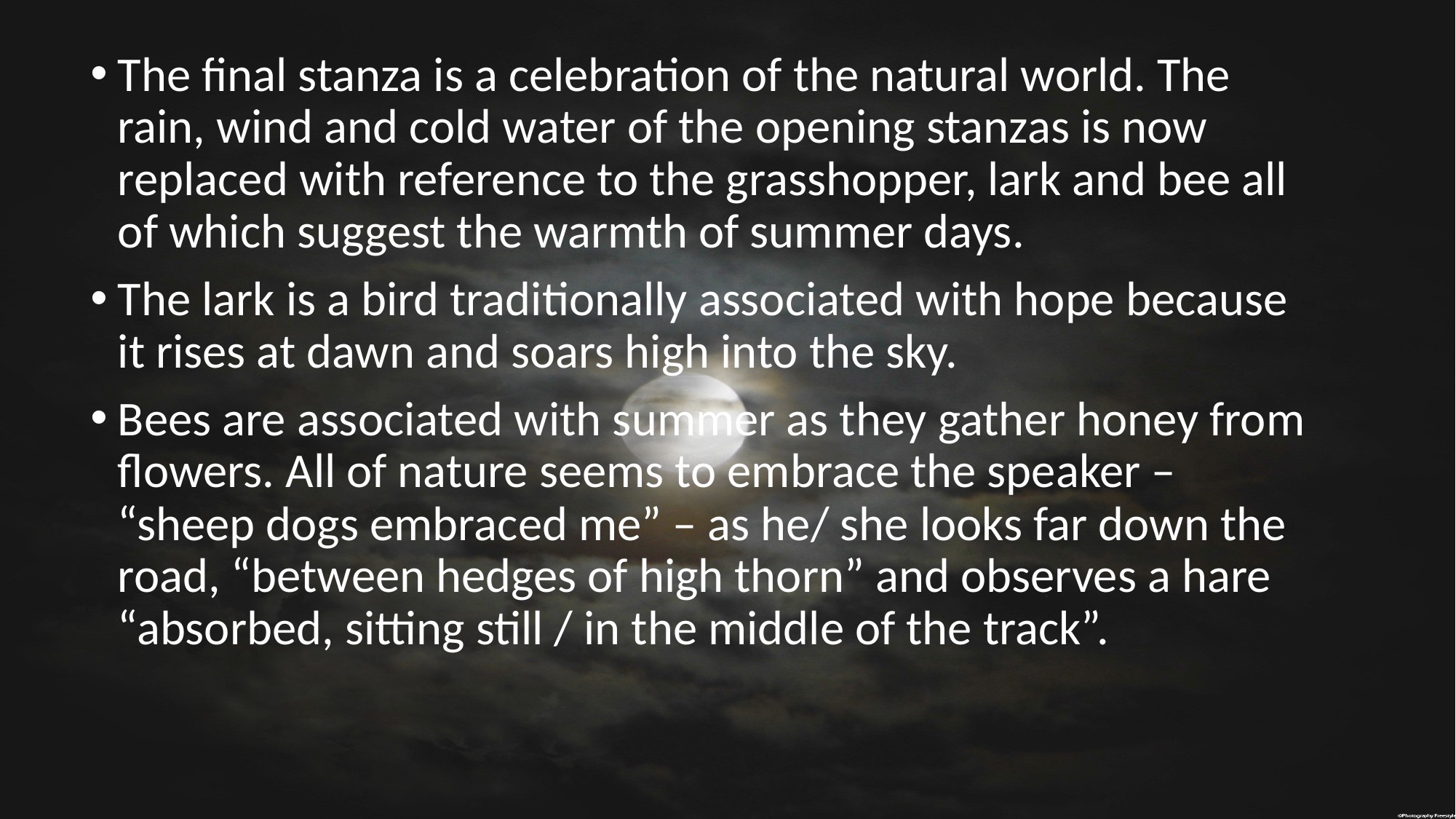

The final stanza is a celebration of the natural world. The rain, wind and cold water of the opening stanzas is now replaced with reference to the grasshopper, lark and bee all of which suggest the warmth of summer days.
The lark is a bird traditionally associated with hope because it rises at dawn and soars high into the sky.
Bees are associated with summer as they gather honey from flowers. All of nature seems to embrace the speaker – “sheep dogs embraced me” – as he/ she looks far down the road, “between hedges of high thorn” and observes a hare “absorbed, sitting still / in the middle of the track”.
#